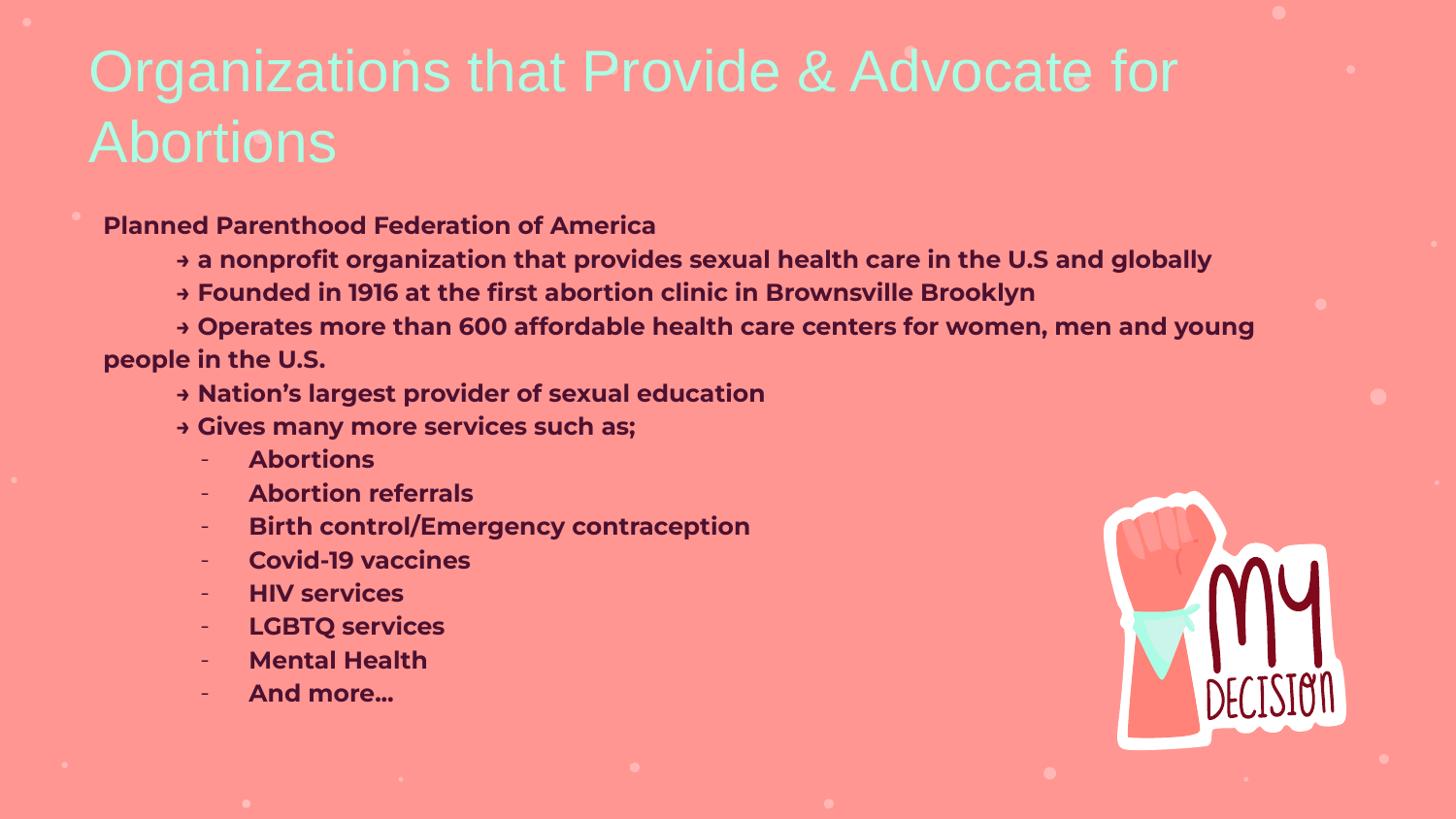

# Organizations that Provide & Advocate for Abortions

Planned Parenthood Federation of America
→ a nonprofit organization that provides sexual health care in the U.S and globally
→ Founded in 1916 at the first abortion clinic in Brownsville Brooklyn
→ Operates more than 600 affordable health care centers for women, men and young people in the U.S.
→ Nation’s largest provider of sexual education
→ Gives many more services such as;
Abortions
Abortion referrals
Birth control/Emergency contraception
Covid-19 vaccines
HIV services
LGBTQ services
Mental Health
And more...